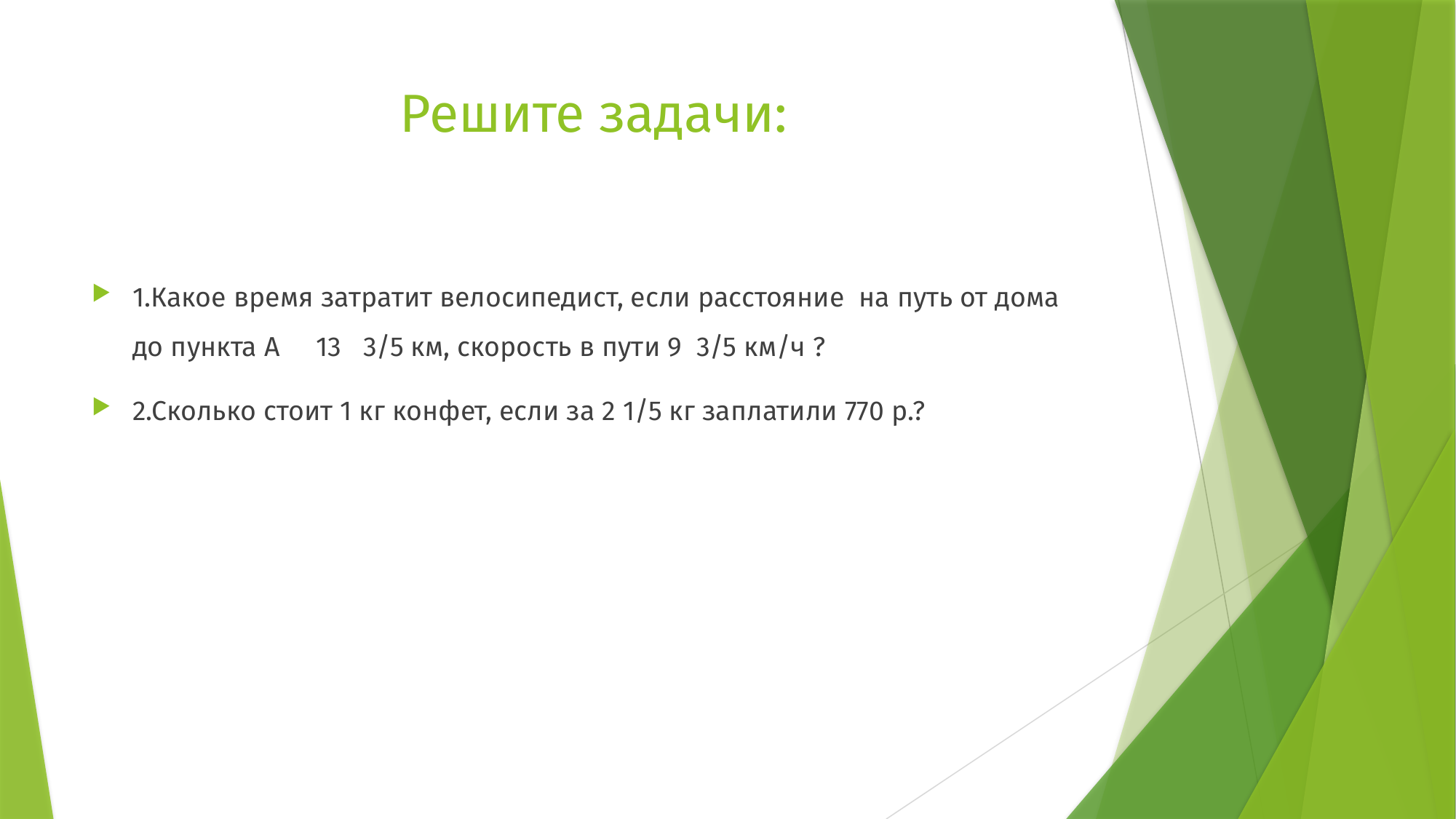

# Решите задачи:
1.Какое время затратит велосипедист, если расстояние  на путь от дома до пункта А     13   3/5 км, скорость в пути 9  3/5 км/ч ?
2.Сколько стоит 1 кг конфет, если за 2 1/5 кг заплатили 770 р.?